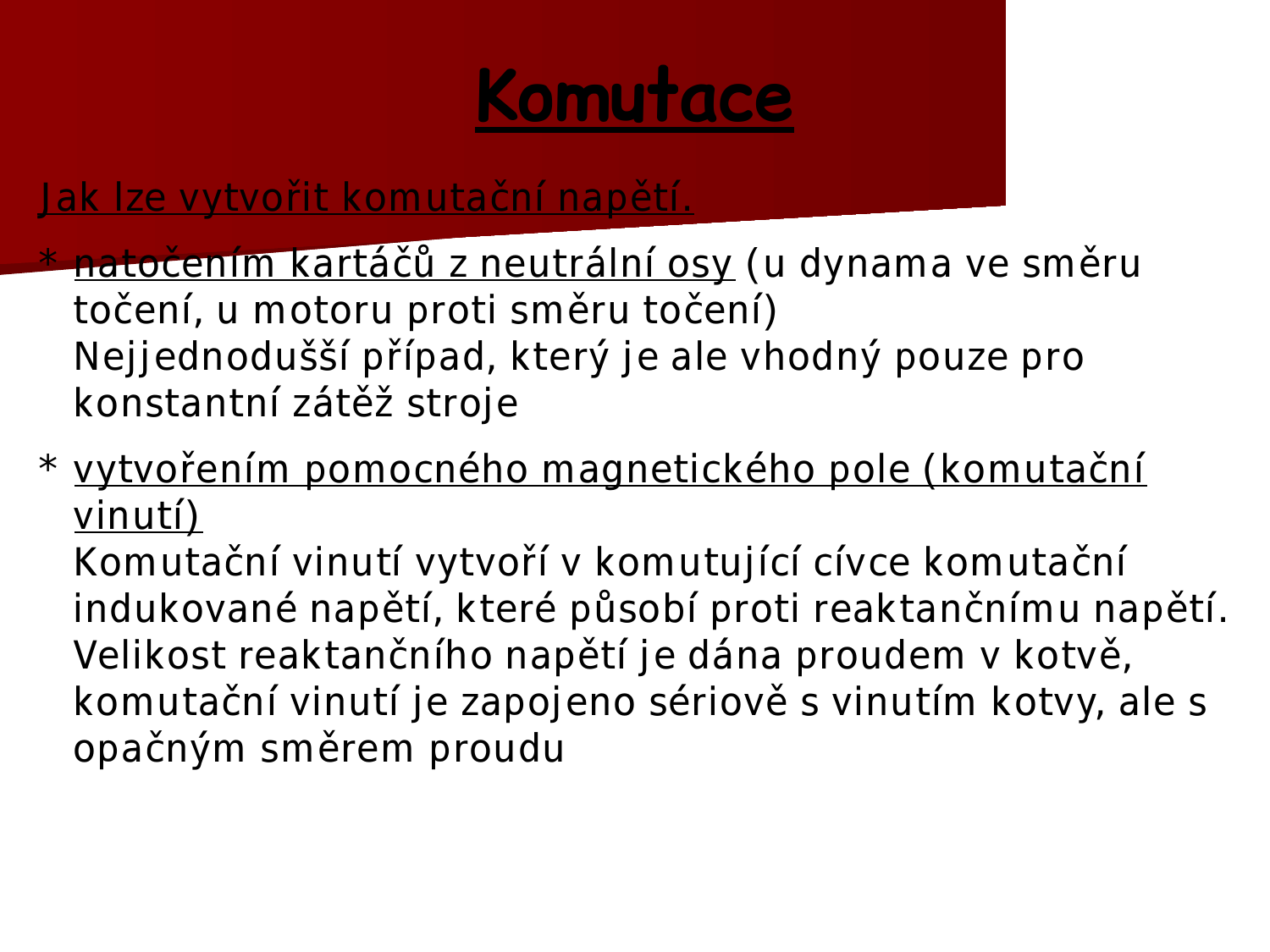

# Komutace
Jak lze vytvořit komutační napětí.
*	natočením kartáčů z neutrální osy (u dynama ve směru točení, u motoru proti směru točení)
	Nejjednodušší případ, který je ale vhodný pouze pro konstantní zátěž stroje
*	vytvořením pomocného magnetického pole (komutační vinutí)
	Komutační vinutí vytvoří v komutující cívce komutační indukované napětí, které působí proti reaktančnímu napětí. Velikost reaktančního napětí je dána proudem v kotvě, komutační vinutí je zapojeno sériově s vinutím kotvy, ale s opačným směrem proudu